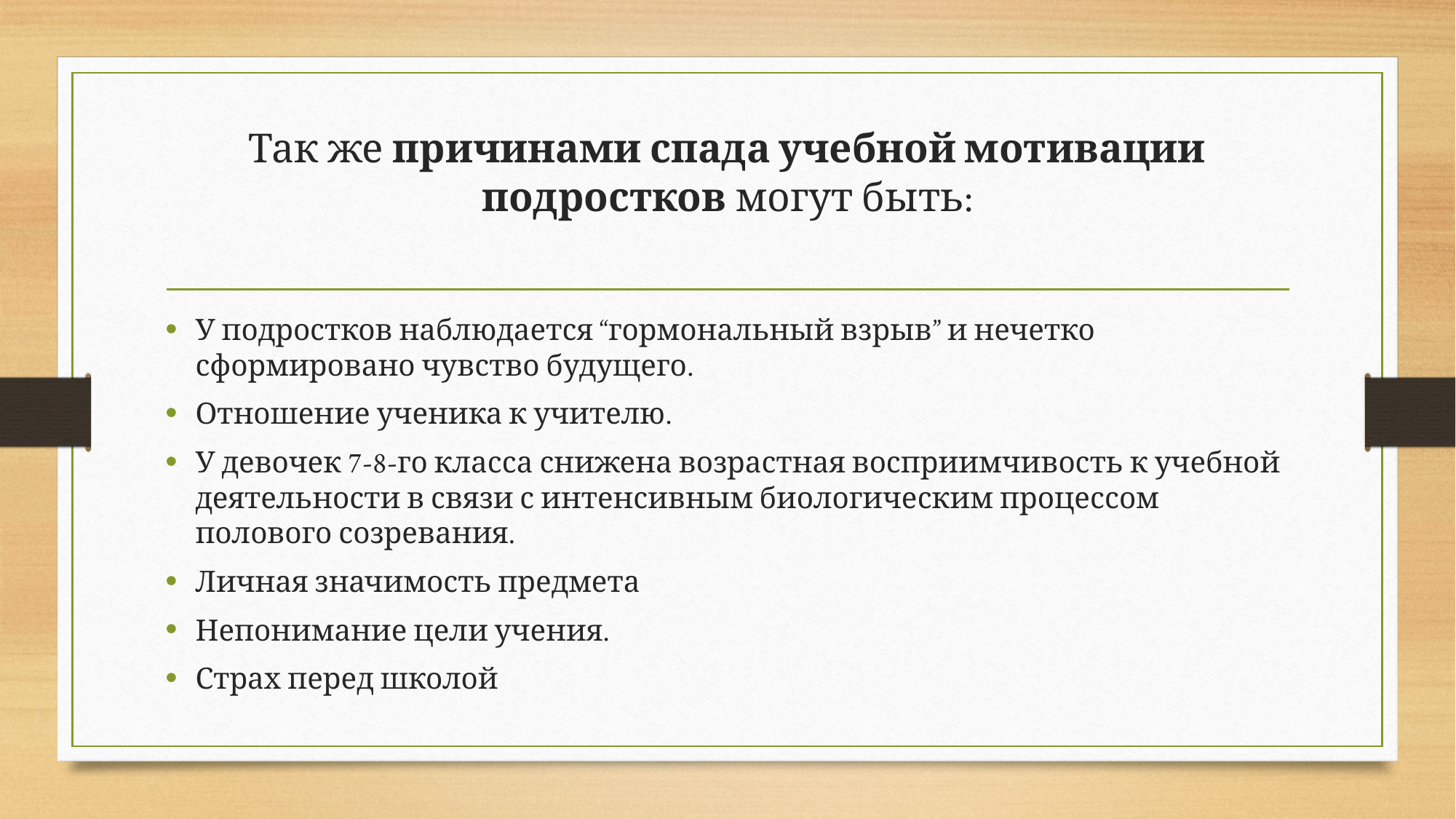

# Так же причинами спада учебной мотивации подростков могут быть:
У подростков наблюдается “гормональный взрыв” и нечетко сформировано чувство будущего.
Отношение ученика к учителю.
У девочек 7-8-го класса снижена возрастная восприимчивость к учебной деятельности в связи с интенсивным биологическим процессом полового созревания.
Личная значимость предмета
Непонимание цели учения.
Страх перед школой